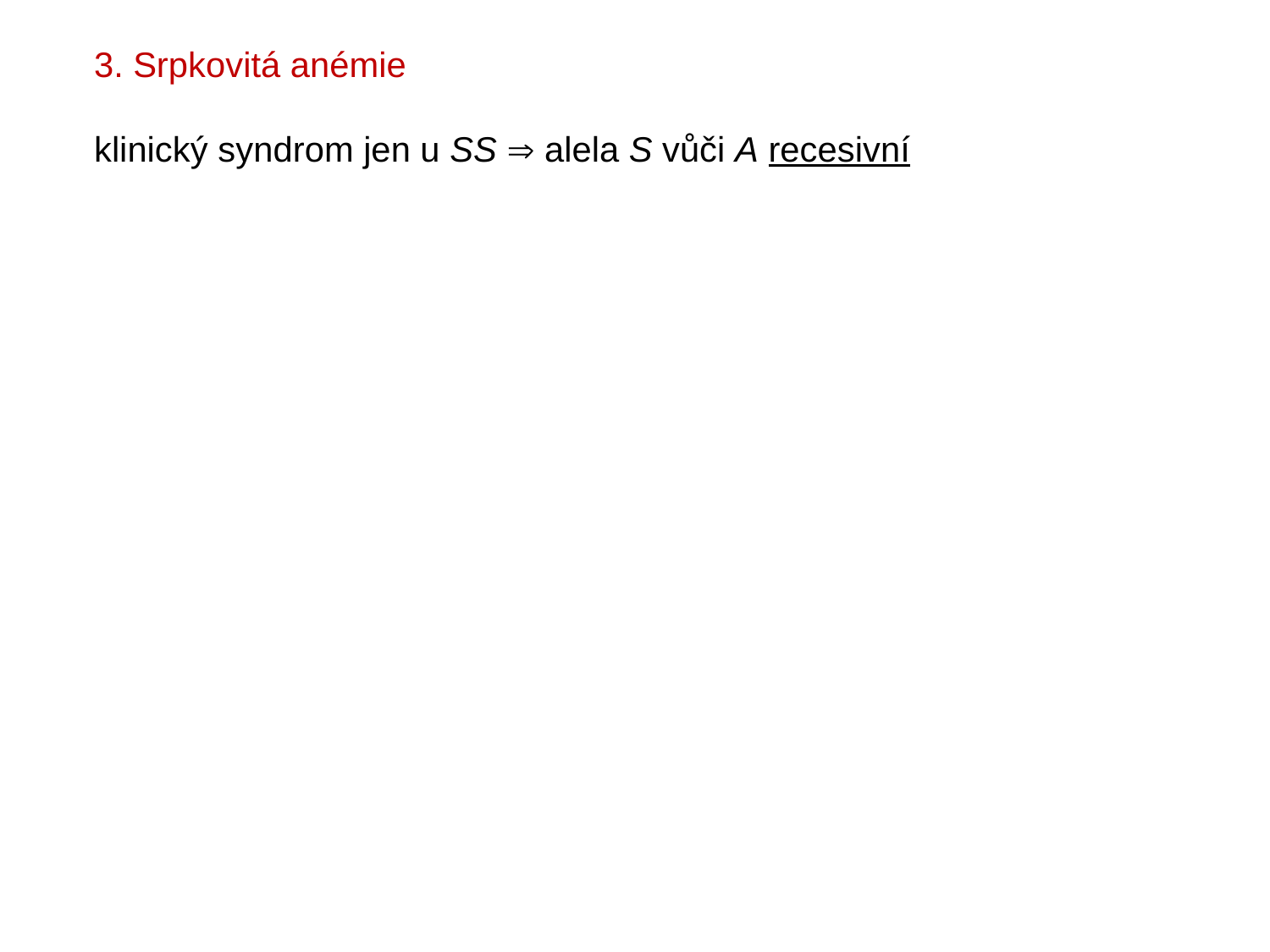

3. Srpkovitá anémie

klinický syndrom jen u SS ⇒ alela S vůči A recesivní